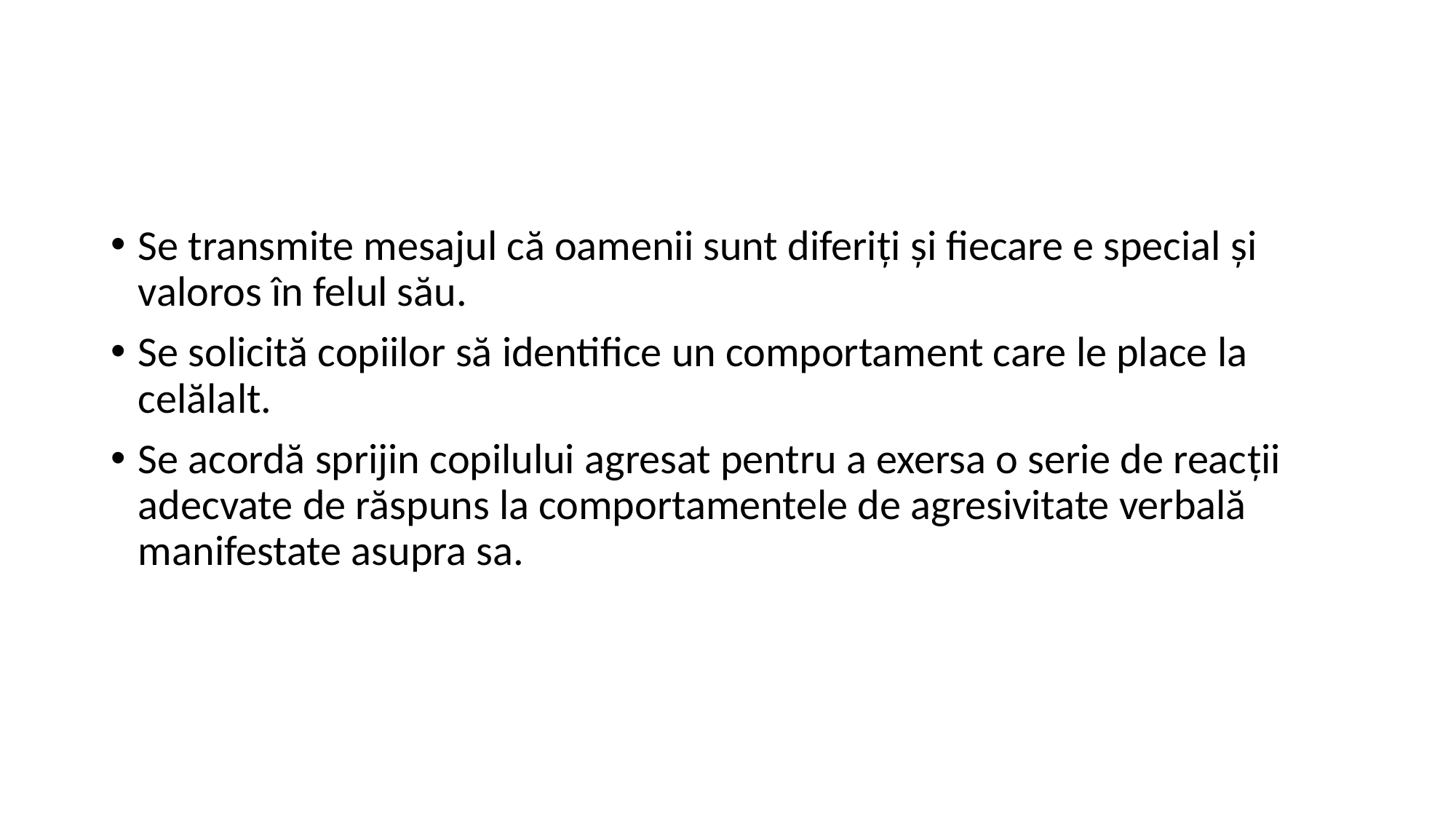

#
Se transmite mesajul că oamenii sunt diferiţi şi fiecare e special şi valoros în felul său.
Se solicită copiilor să identifice un comportament care le place la celălalt.
Se acordă sprijin copilului agresat pentru a exersa o serie de reacţii adecvate de răspuns la comportamentele de agresivitate verbală manifestate asupra sa.